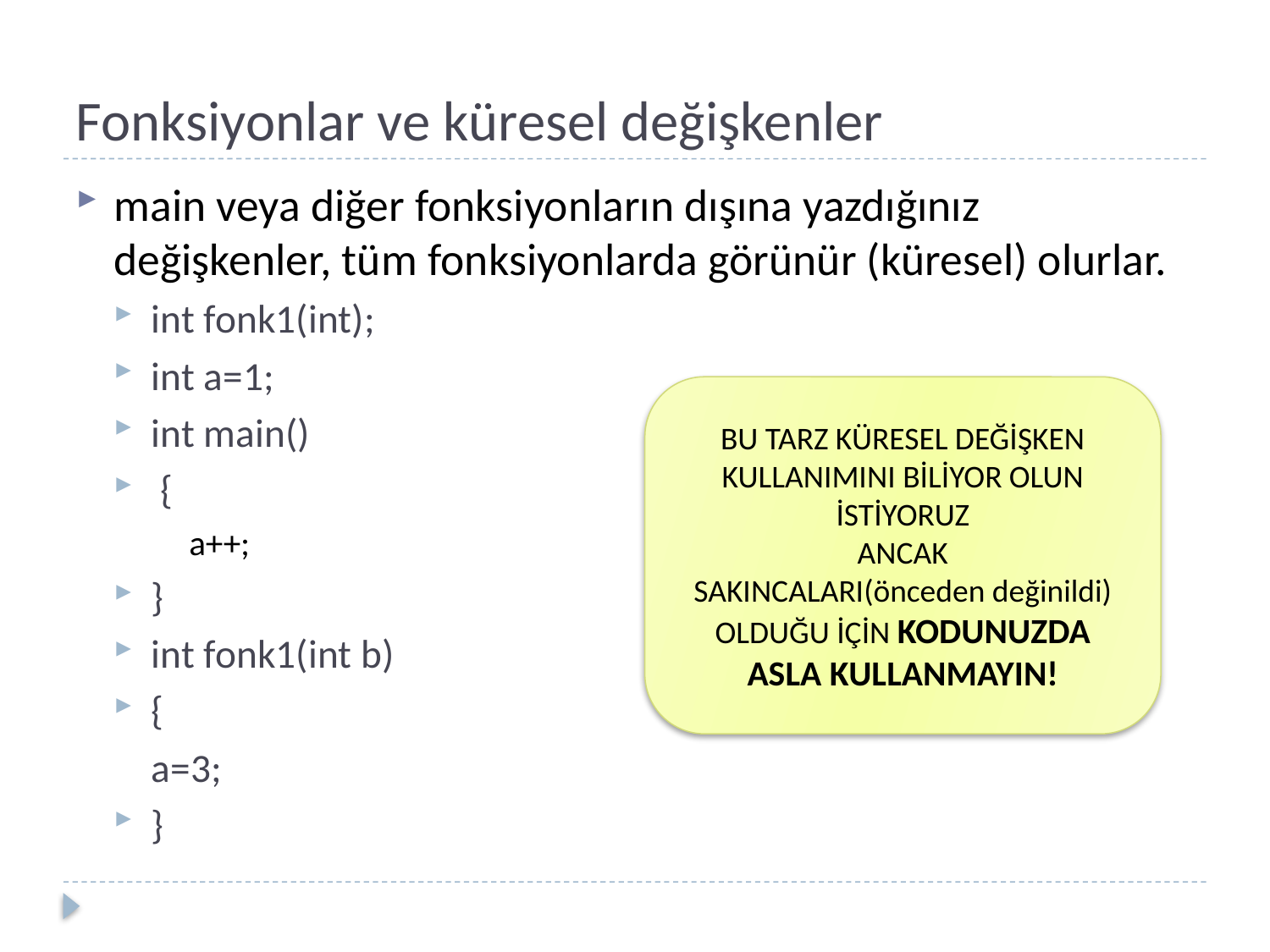

# Fonksiyonlar ve küresel değişkenler
main veya diğer fonksiyonların dışına yazdığınız değişkenler, tüm fonksiyonlarda görünür (küresel) olurlar.
int fonk1(int);
int a=1;
int main()
 {
	a++;
}
int fonk1(int b)
{
		a=3;
}
BU TARZ KÜRESEL DEĞİŞKEN KULLANIMINI BİLİYOR OLUN İSTİYORUZ
ANCAK
SAKINCALARI(önceden değinildi) OLDUĞU İÇİN KODUNUZDA ASLA KULLANMAYIN!